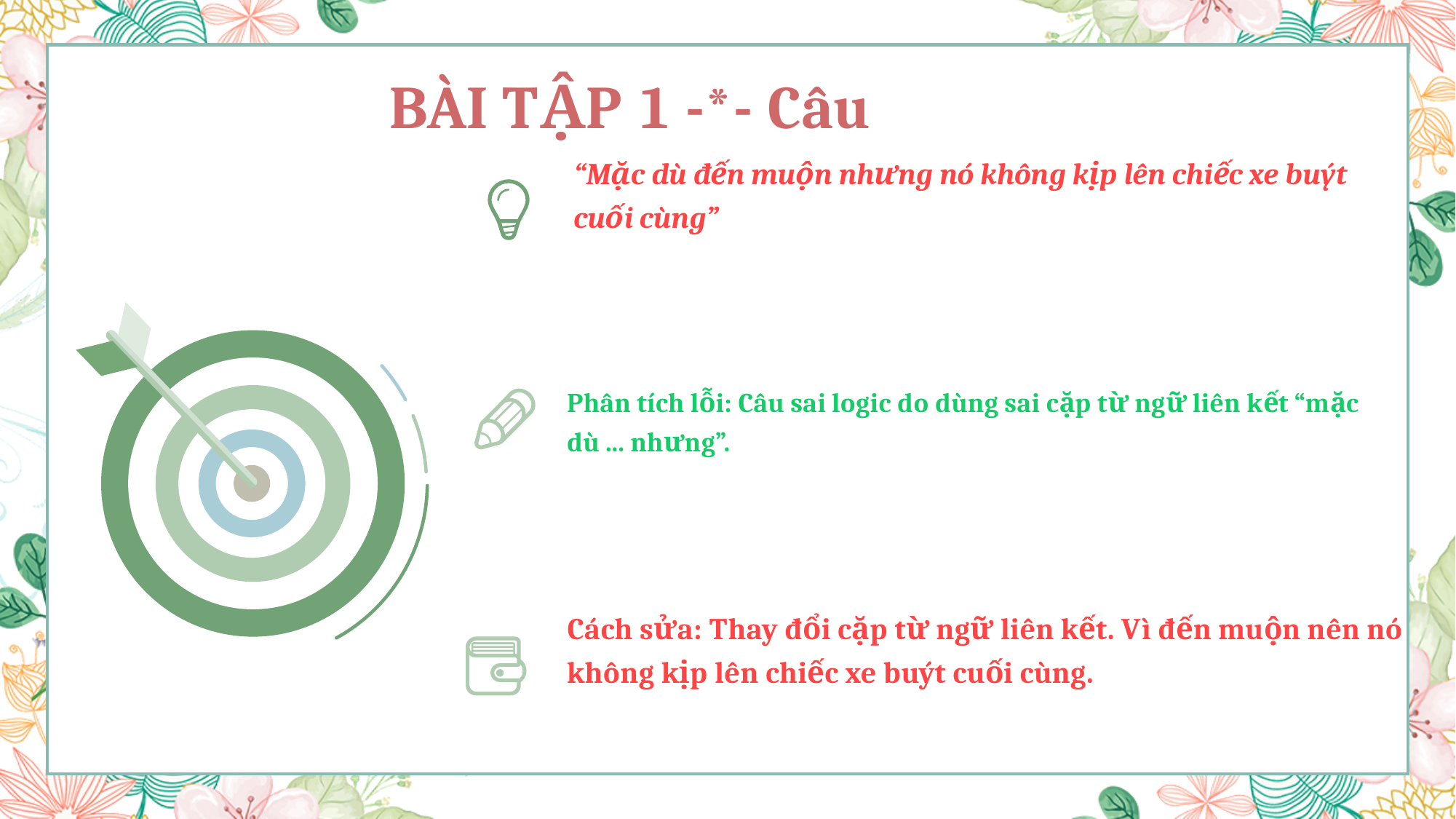

BÀI TẬP 1 -*- Câu
“Mặc dù đến muộn nhưng nó không kịp lên chiếc xe buýt cuối cùng”

Phân tích lỗi: Câu sai logic do dùng sai cặp từ ngữ liên kết “mặc dù ... nhưng”.

Cách sửa: Thay đổi cặp từ ngữ liên kết. Vì đến muộn nên nó không kịp lên chiếc xe buýt cuối cùng.